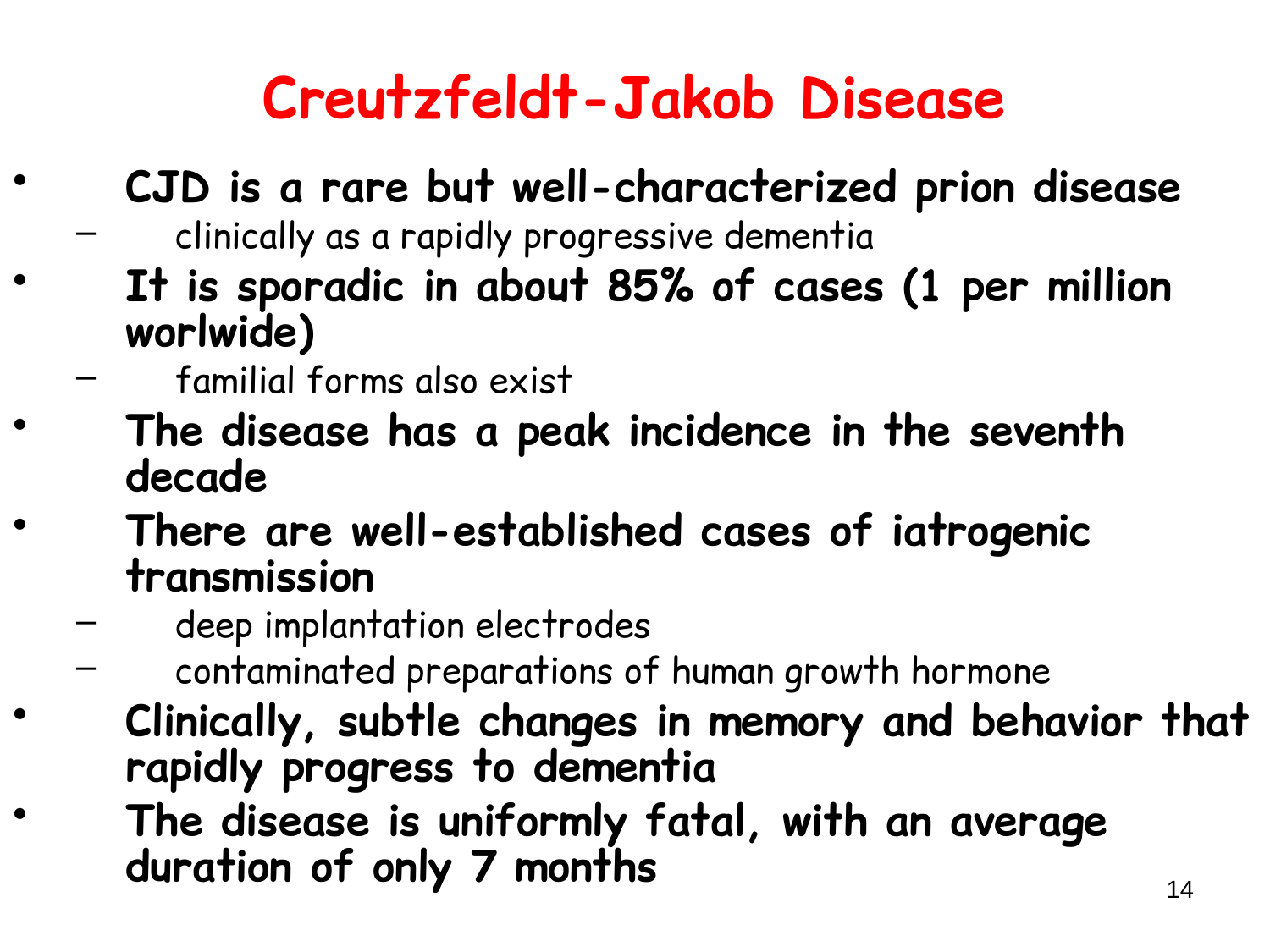

Creutzfeldt-Jakob Disease
CJD is a rare but well-characterized prion disease
clinically as a rapidly progressive dementia
It is sporadic in about 85% of cases (1 per million worlwide)
familial forms also exist
The disease has a peak incidence in the seventh decade
There are well-established cases of iatrogenic transmission
deep implantation electrodes
contaminated preparations of human growth hormone
Clinically, subtle changes in memory and behavior that rapidly progress to dementia
The disease is uniformly fatal, with an average duration of only 7 months
14